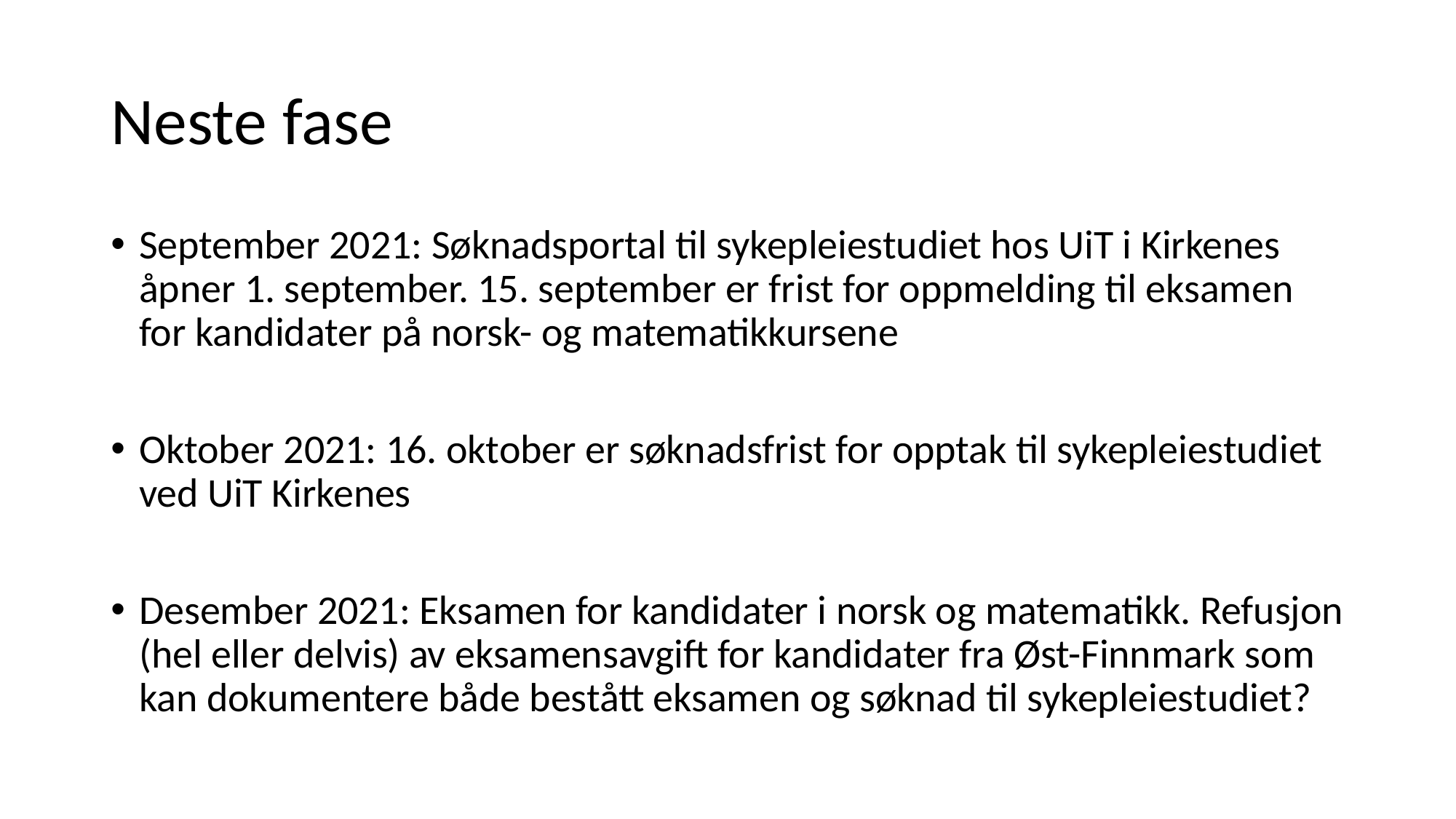

# Neste fase
September 2021: Søknadsportal til sykepleiestudiet hos UiT i Kirkenes åpner 1. september. 15. september er frist for oppmelding til eksamen for kandidater på norsk- og matematikkursene

Oktober 2021: 16. oktober er søknadsfrist for opptak til sykepleiestudiet ved UiT Kirkenes

Desember 2021: Eksamen for kandidater i norsk og matematikk. Refusjon (hel eller delvis) av eksamensavgift for kandidater fra Øst-Finnmark som kan dokumentere både bestått eksamen og søknad til sykepleiestudiet?